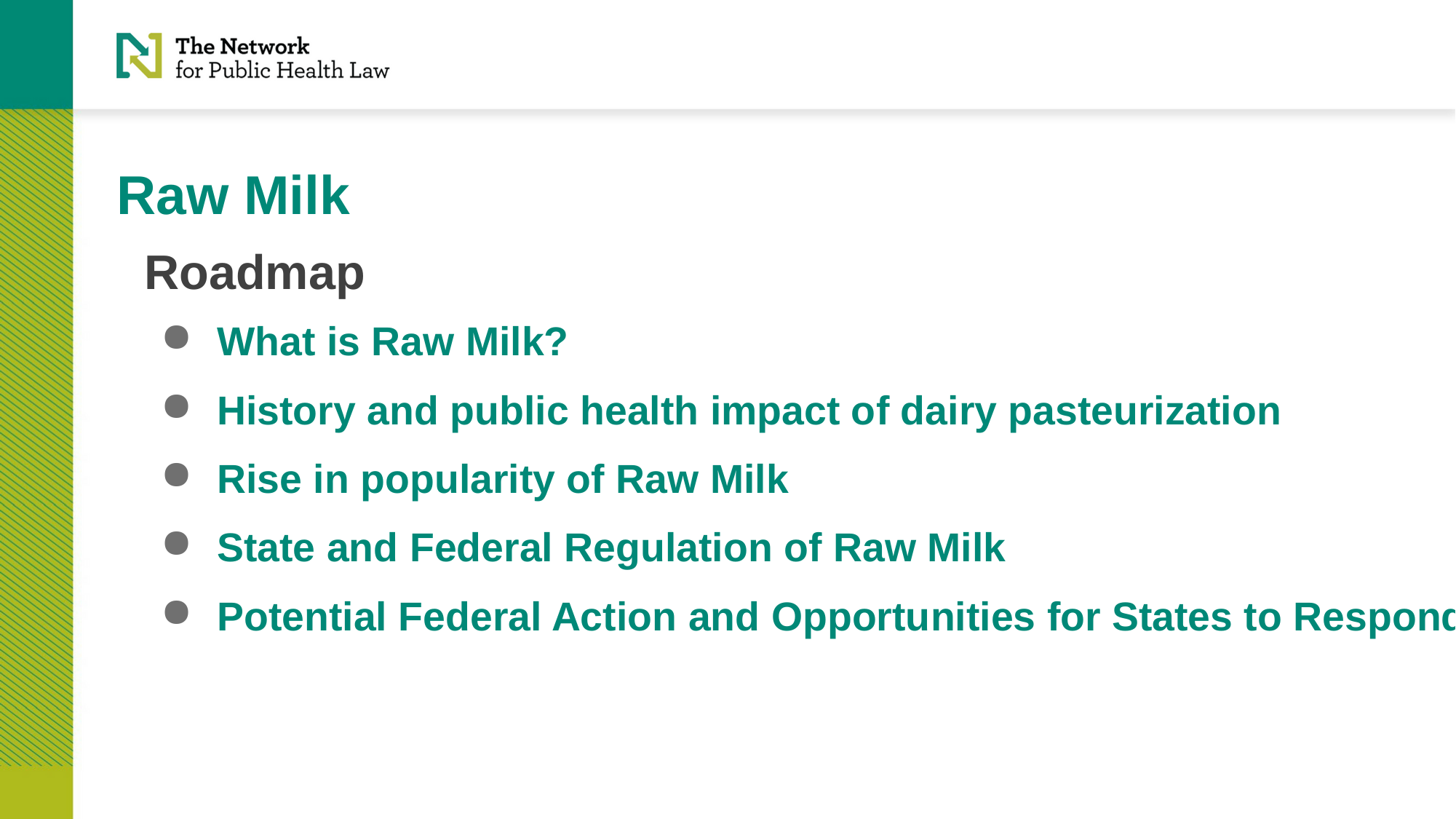

# Raw Milk

Roadmap
What is Raw Milk?
History and public health impact of dairy pasteurization
Rise in popularity of Raw Milk
State and Federal Regulation of Raw Milk
Potential Federal Action and Opportunities for States to Respond